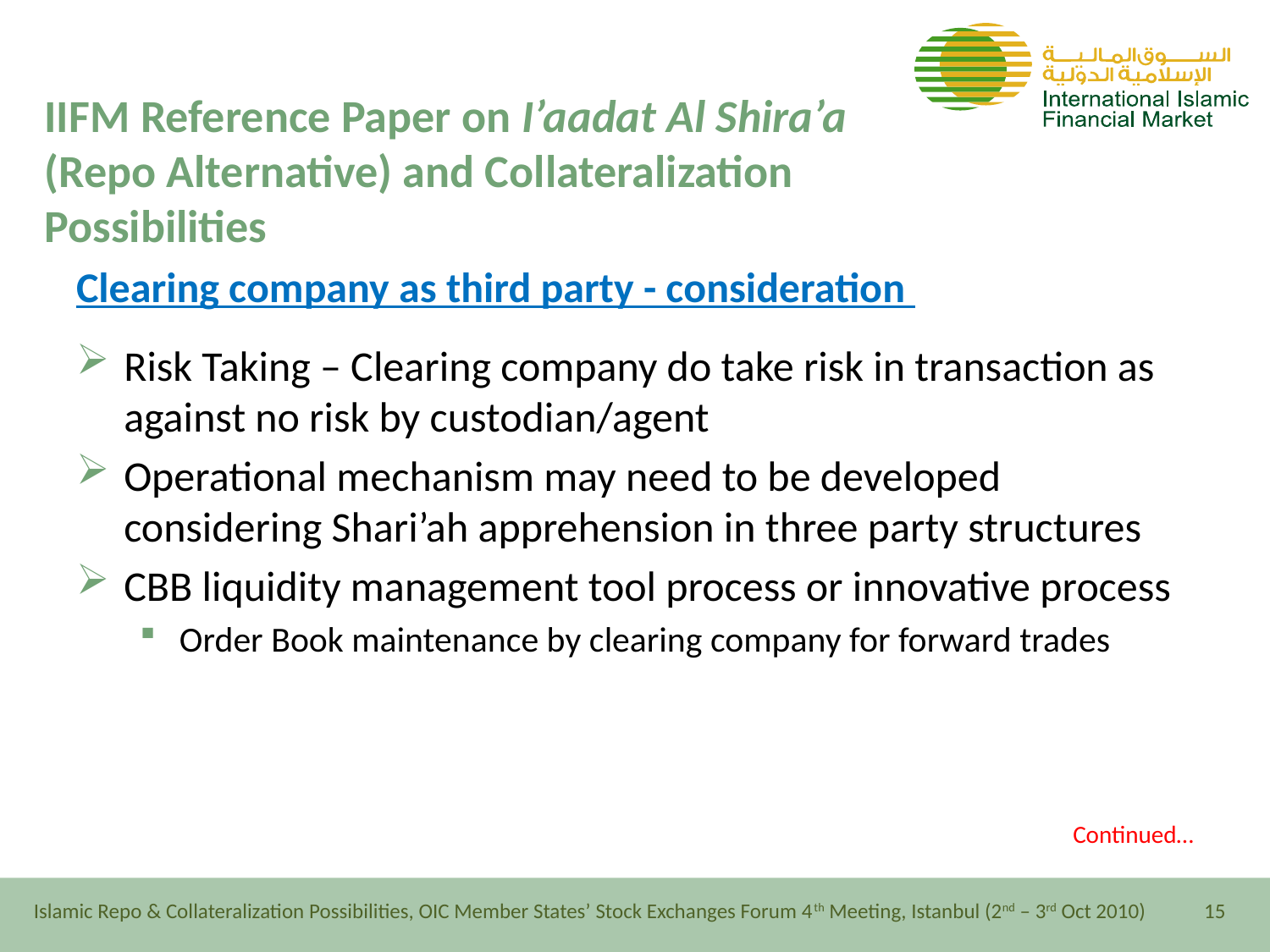

# IIFM Reference Paper on I’aadat Al Shira’a (Repo Alternative) and Collateralization Possibilities
Clearing company as third party - consideration

Risk Taking – Clearing company do take risk in transaction as against no risk by custodian/agent
Operational mechanism may need to be developed considering Shari’ah apprehension in three party structures
CBB liquidity management tool process or innovative process
Order Book maintenance by clearing company for forward trades

Continued…

Islamic Repo & Collateralization Possibilities, OIC Member States’ Stock Exchanges Forum 4th Meeting, Istanbul (2nd – 3rd Oct 2010)

15